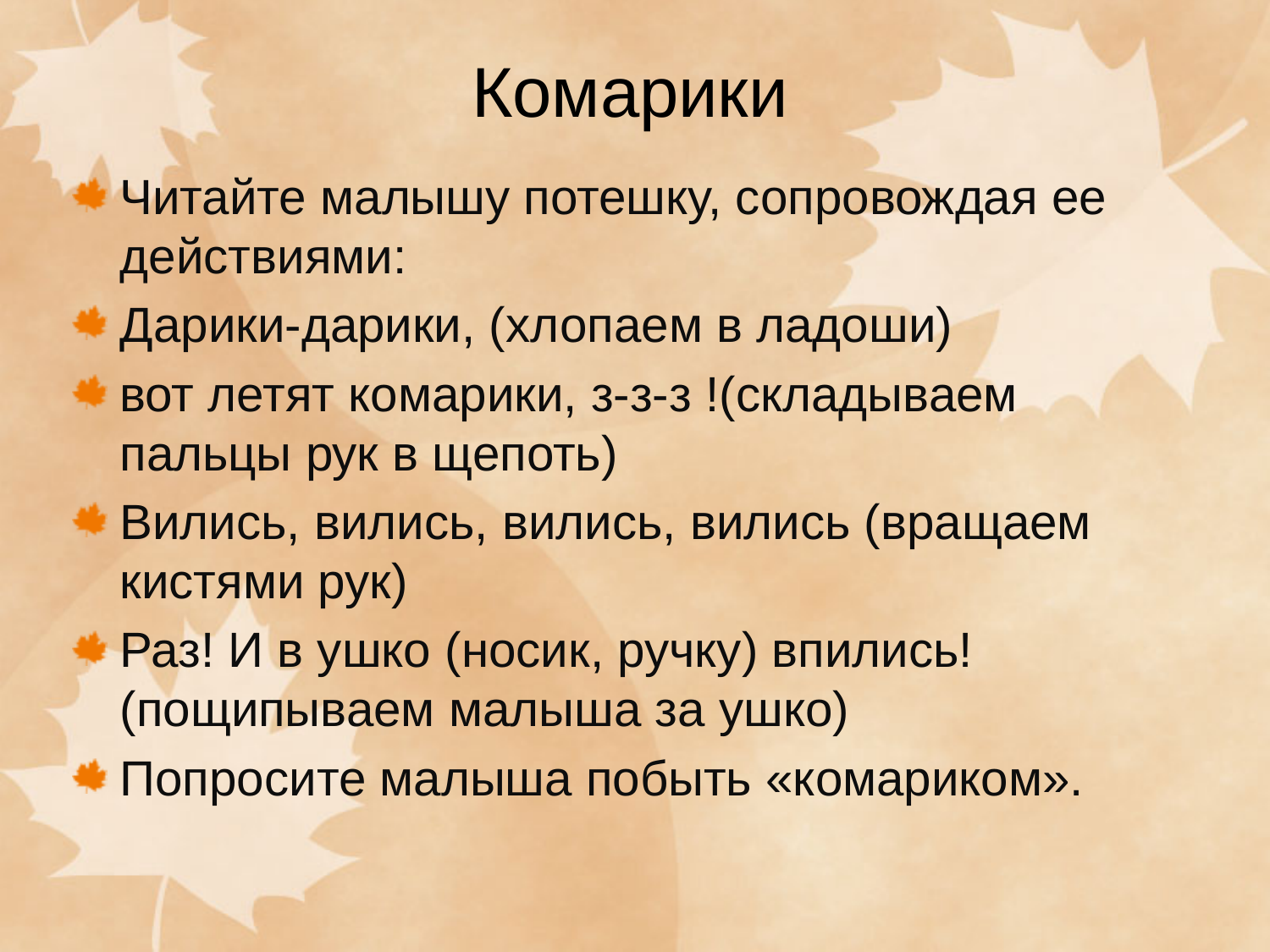

# Комарики
Читайте малышу потешку, сопровождая ее действиями:
Дарики-дарики, (хлопаем в ладоши)
вот летят комарики, з-з-з !(складываем пальцы рук в щепоть)
Вились, вились, вились, вились (вращаем кистями рук)
Раз! И в ушко (носик, ручку) впились!(пощипываем малыша за ушко)
Попросите малыша побыть «комариком».